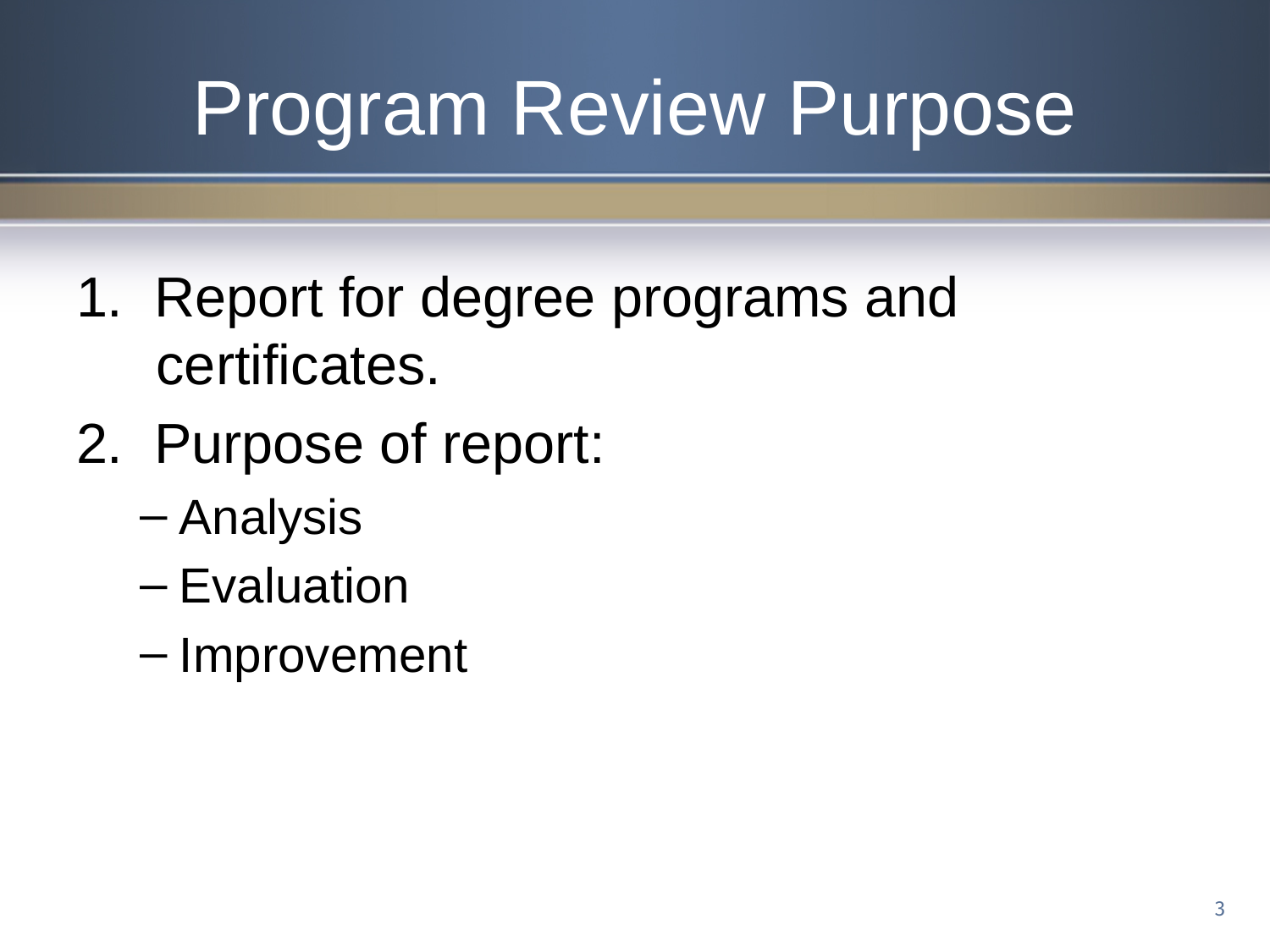

# Program Review Purpose
1.  Report for degree programs and certificates.
2.  Purpose of report:
Analysis
Evaluation
Improvement
3